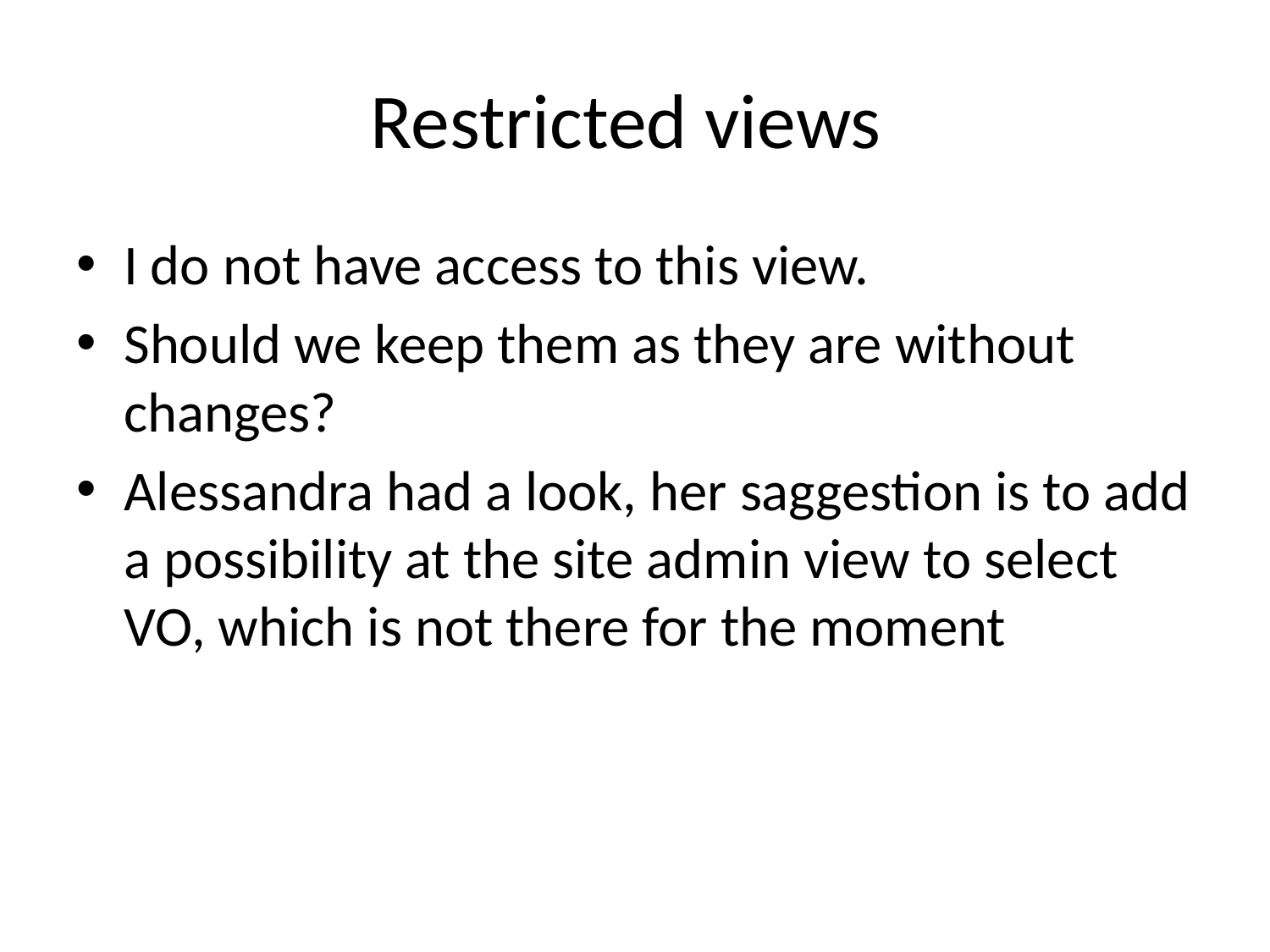

# Restricted views
I do not have access to this view.
Should we keep them as they are without changes?
Alessandra had a look, her saggestion is to add a possibility at the site admin view to select VO, which is not there for the moment